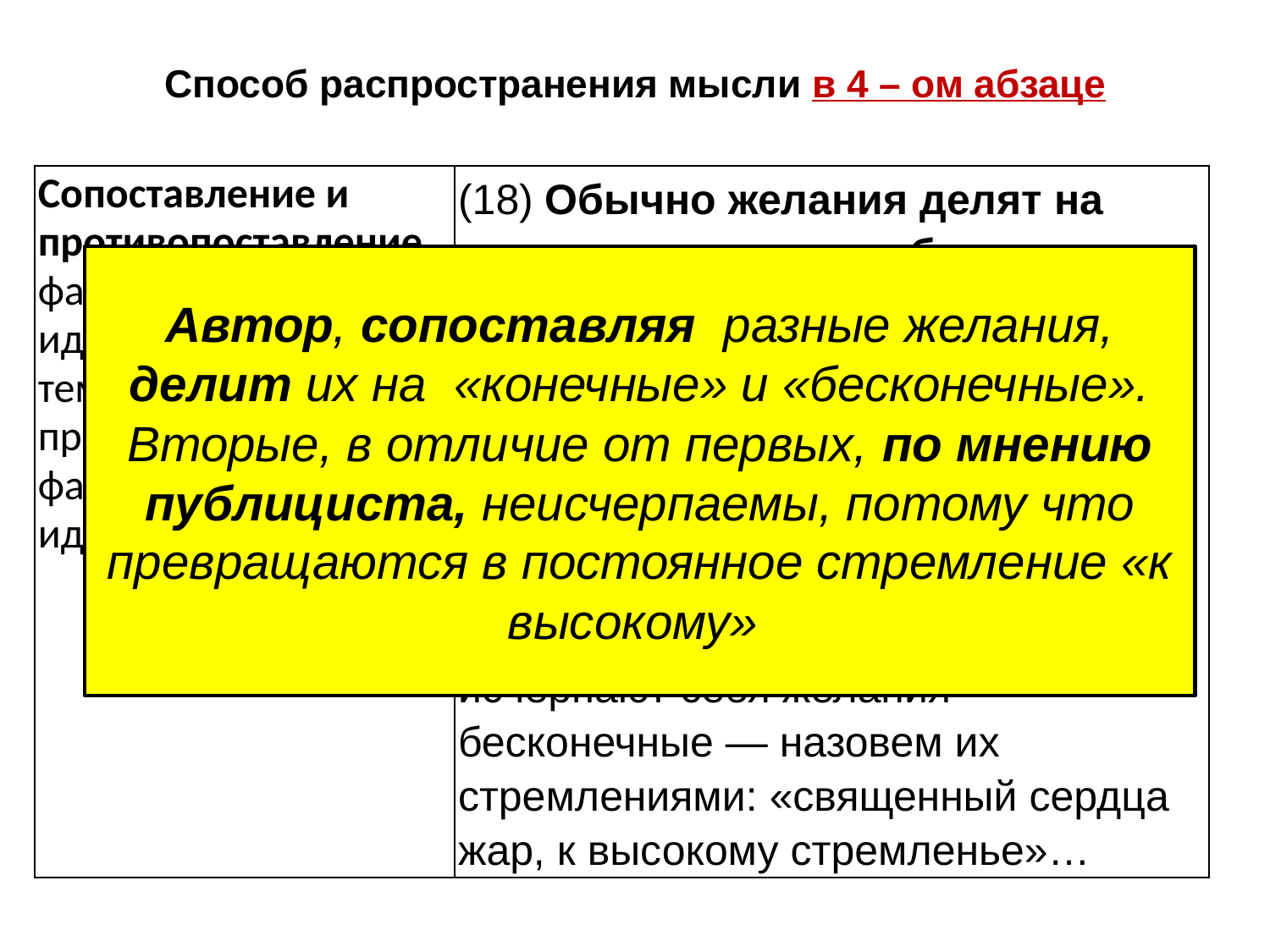

# Способ распространения мысли в 4 – ом абзаце
| Сопоставление и противопоставление фактов, явлений, идей, изложенных в тематическом предложении, другим фактам, явлениям, идеям | (18) Обычно желания делят на высокие и низкие, добрые и дурные. (19) Но разделим их по иному принципу: на конечные и бесконечные. (20) Конечные желания могут быть осуществлены к такому-то числу; это желания приобрести, получить, достичь, стать... (21) Но никогда не исполнятся полностью, не исчерпают себя желания бесконечные — назовем их стремлениями: «священный сердца жар, к высокому стремленье»… |
| --- | --- |
Автор, сопоставляя  разные желания, делит их на  «конечные» и «бесконечные». Вторые, в отличие от первых, по мнению публициста, неисчерпаемы, потому что превращаются в постоянное стремление «к высокому»